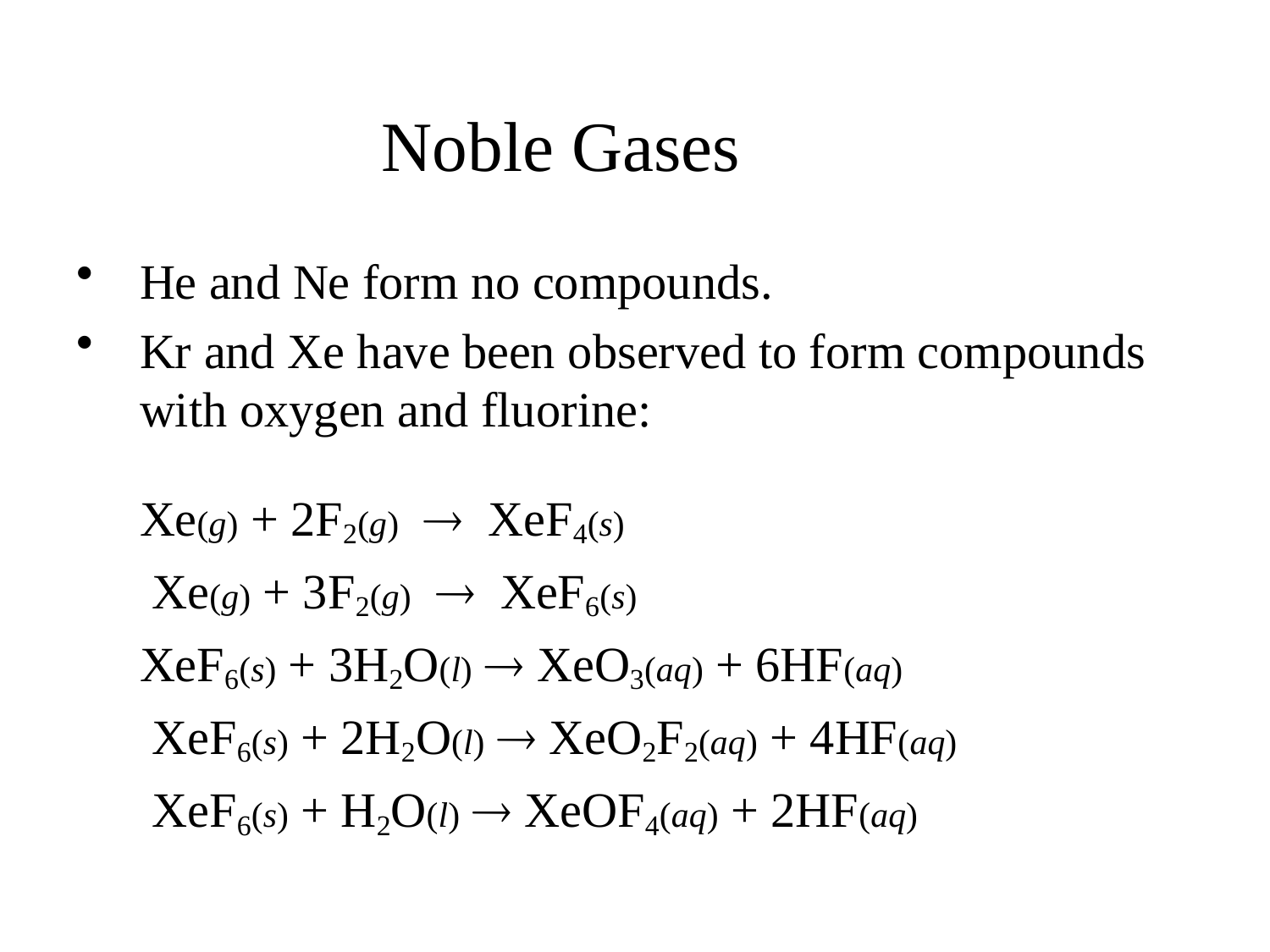

# Noble Gases
He and Ne form no compounds.
Kr and Xe have been observed to form compounds with oxygen and fluorine:

	Xe(g) + 2F2(g)  →  XeF4(s)
	 Xe(g) + 3F2(g)  →  XeF6(s)
	XeF6(s) + 3H2O(l) → XeO3(aq) + 6HF(aq)
	 XeF6(s) + 2H2O(l) → XeO2F2(aq) + 4HF(aq)
	 XeF6(s) + H2O(l) → XeOF4(aq) + 2HF(aq)